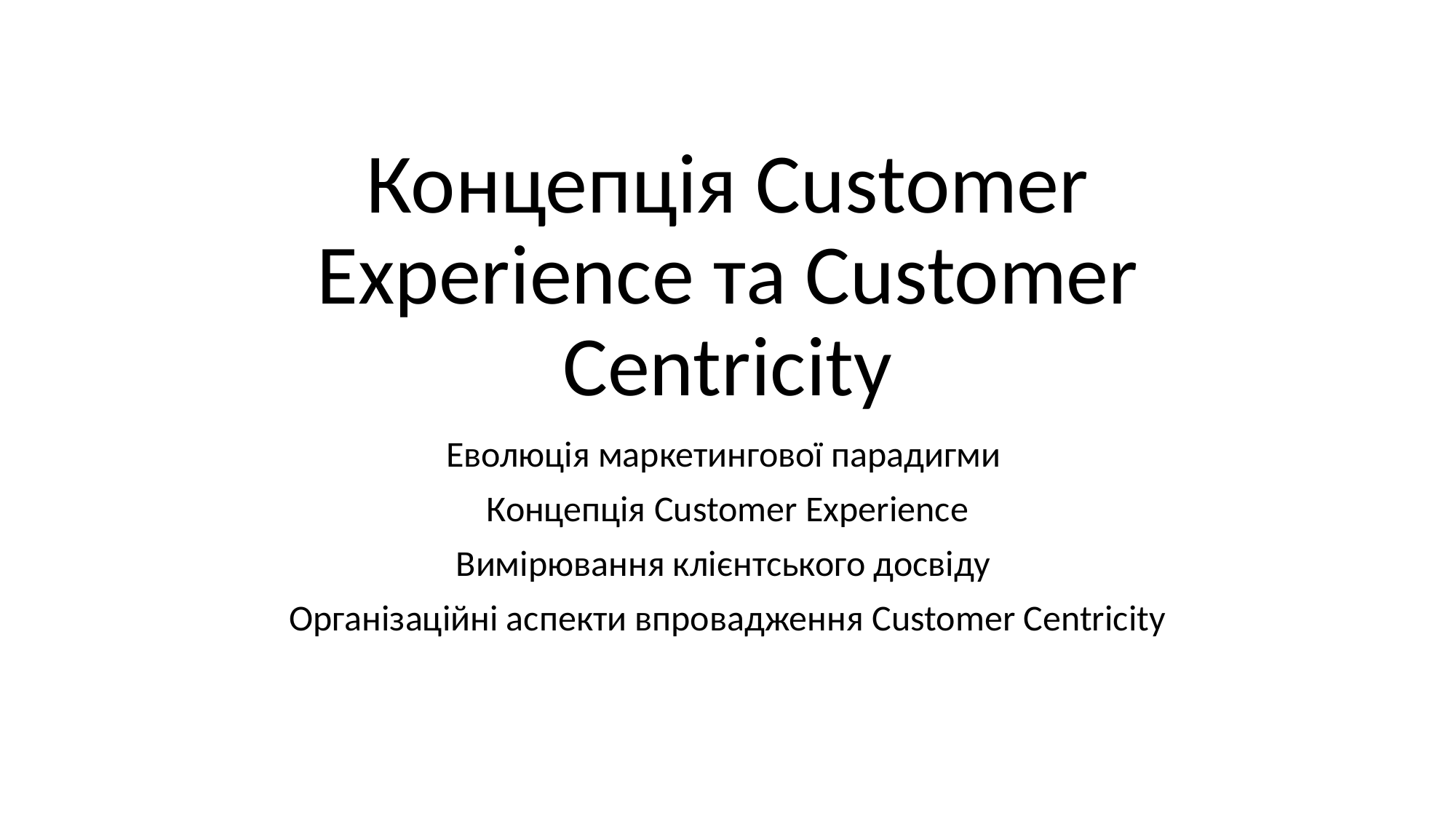

# Концепція Customer Experience та Customer Centricity
Еволюція маркетингової парадигми
Концепція Customer Experience
Вимірювання клієнтського досвіду
Організаційні аспекти впровадження Customer Centricity